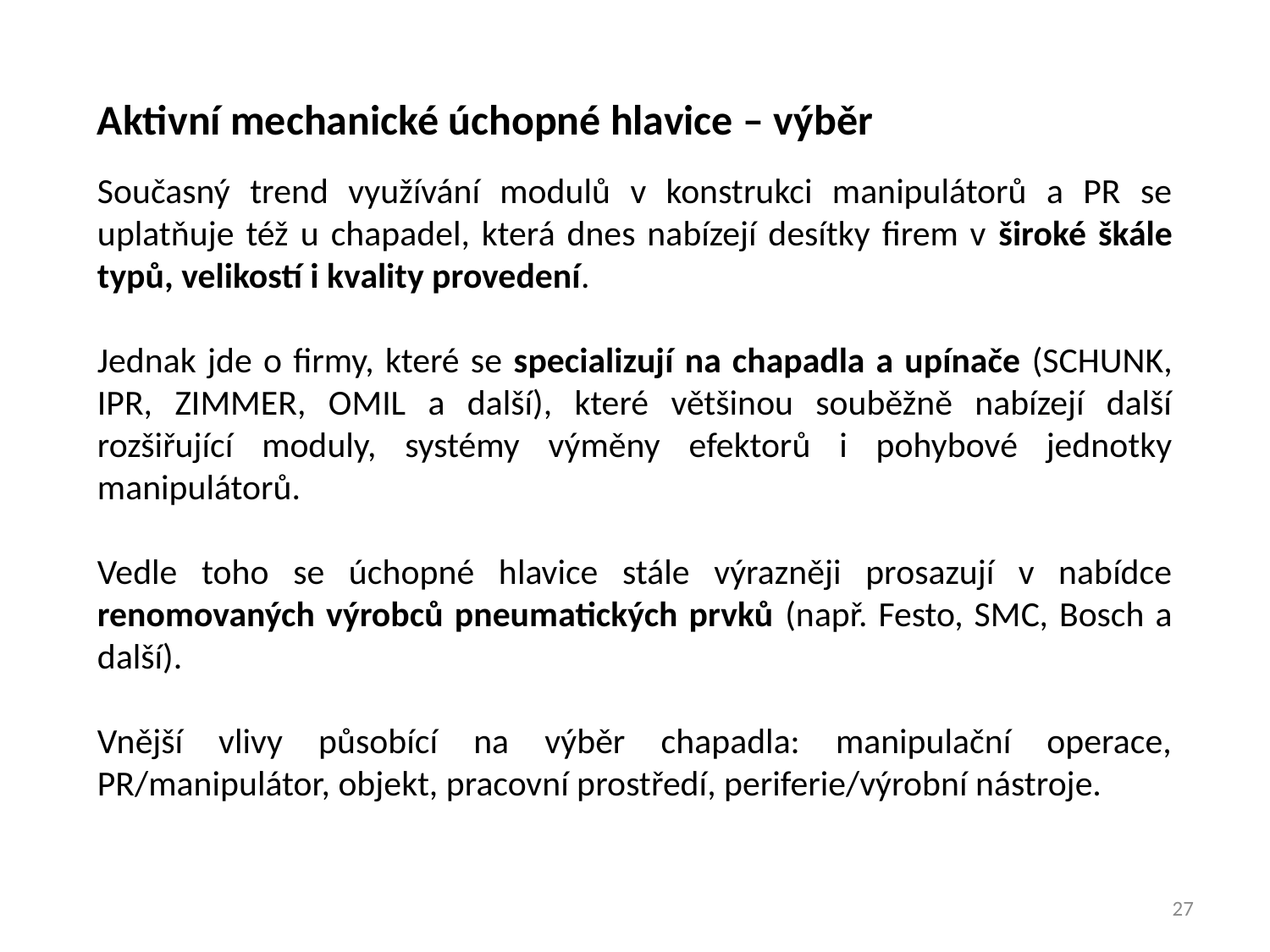

Aktivní mechanické úchopné hlavice – výběr
Současný trend využívání modulů v konstrukci manipulátorů a PR se uplatňuje též u chapadel, která dnes nabízejí desítky firem v široké škále typů, velikostí i kvality provedení.

Jednak jde o firmy, které se specializují na chapadla a upínače (SCHUNK, IPR, ZIMMER, OMIL a další), které většinou souběžně nabízejí další rozšiřující moduly, systémy výměny efektorů i pohybové jednotky manipulátorů.

Vedle toho se úchopné hlavice stále výrazněji prosazují v nabídce renomovaných výrobců pneumatických prvků (např. Festo, SMC, Bosch a další).

Vnější vlivy působící na výběr chapadla: manipulační operace, PR/manipulátor, objekt, pracovní prostředí, periferie/výrobní nástroje.
27